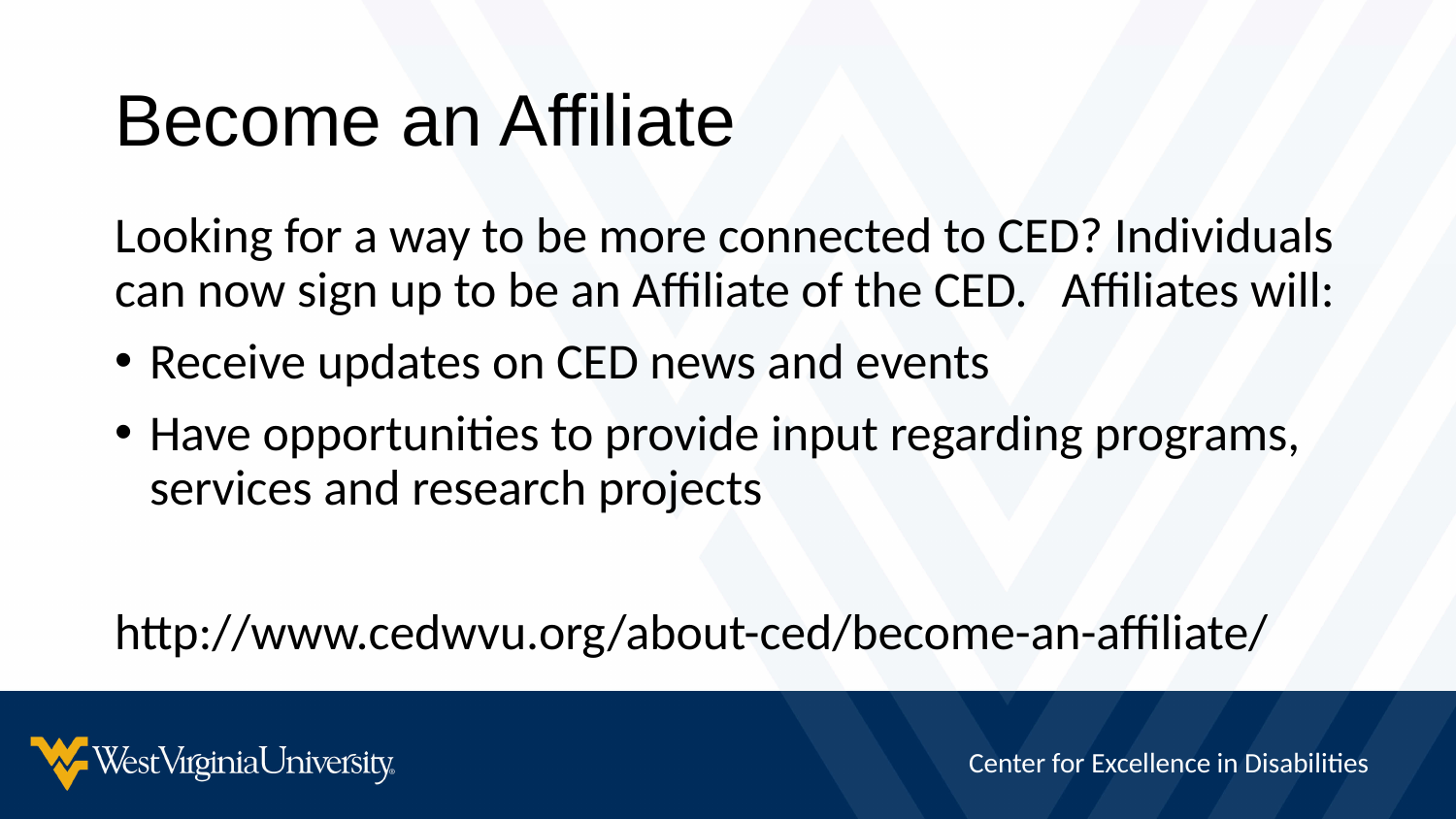

# Become an Affiliate
Looking for a way to be more connected to CED? Individuals can now sign up to be an Affiliate of the CED.   Affiliates will:
Receive updates on CED news and events
Have opportunities to provide input regarding programs, services and research projects

http://www.cedwvu.org/about-ced/become-an-affiliate/